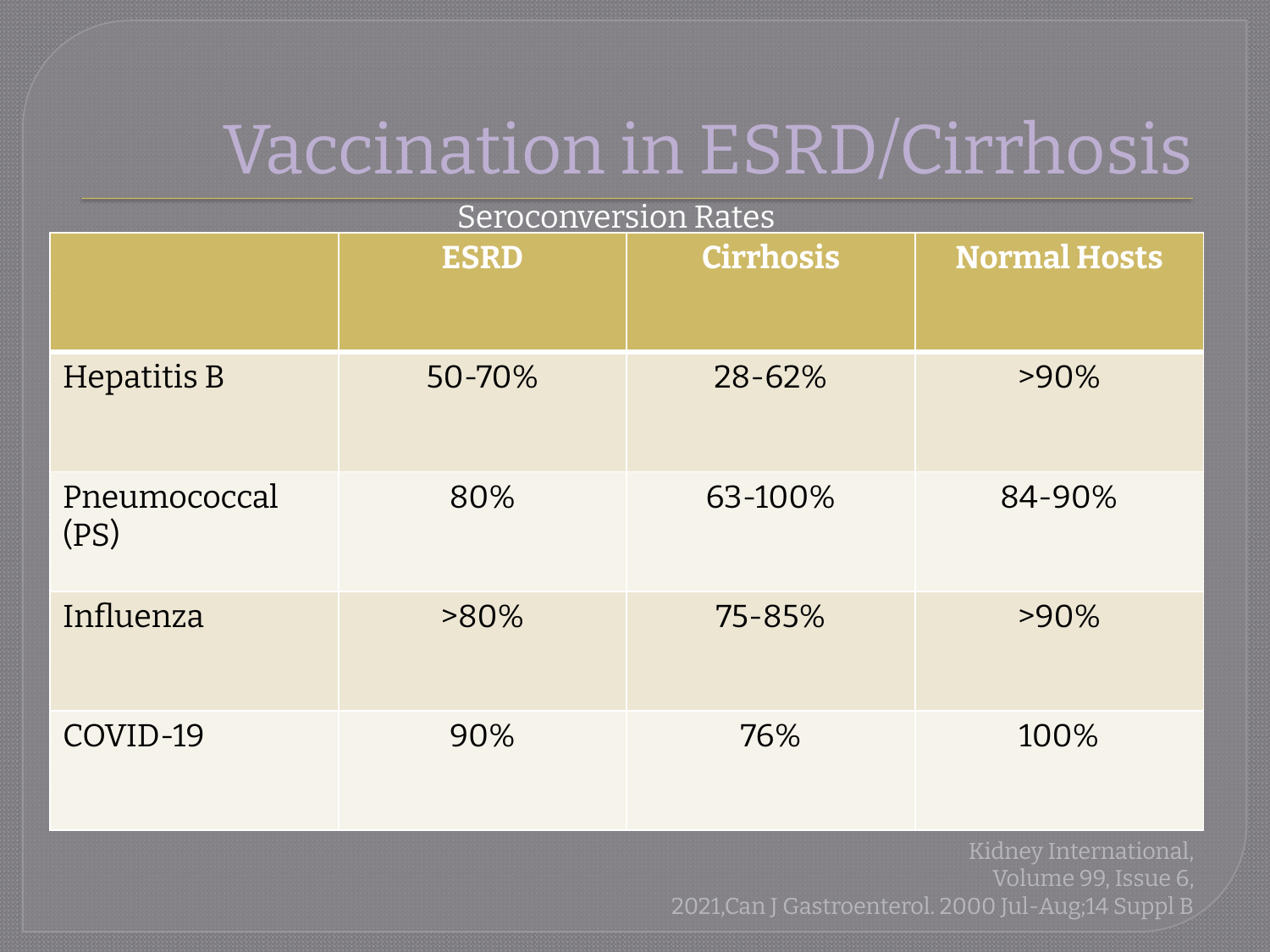

# Vaccination in ESRD/Cirrhosis
Seroconversion Rates
|  | ESRD | Cirrhosis | Normal Hosts |
| --- | --- | --- | --- |
| Hepatitis B | 50-70% | 28-62% | >90% |
| Pneumococcal (PS) | 80% | 63-100% | 84-90% |
| Influenza | >80% | 75-85% | >90% |
| COVID-19 | 90% | 76% | 100% |
Kidney International,
Volume 99, Issue 6,
2021,Can J Gastroenterol. 2000 Jul-Aug;14 Suppl B